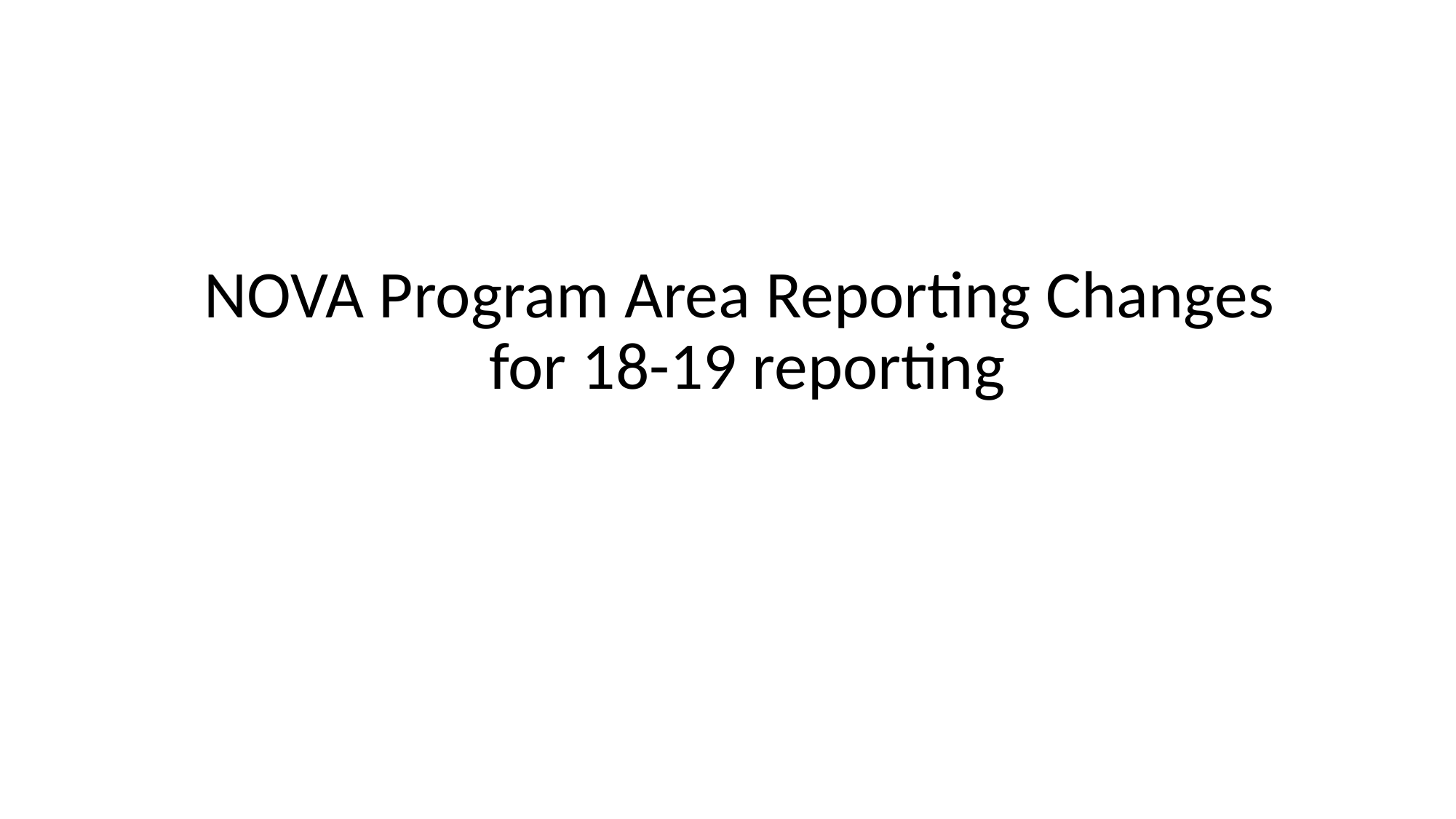

# NOVA Program Area Reporting Changes for 18-19 reporting